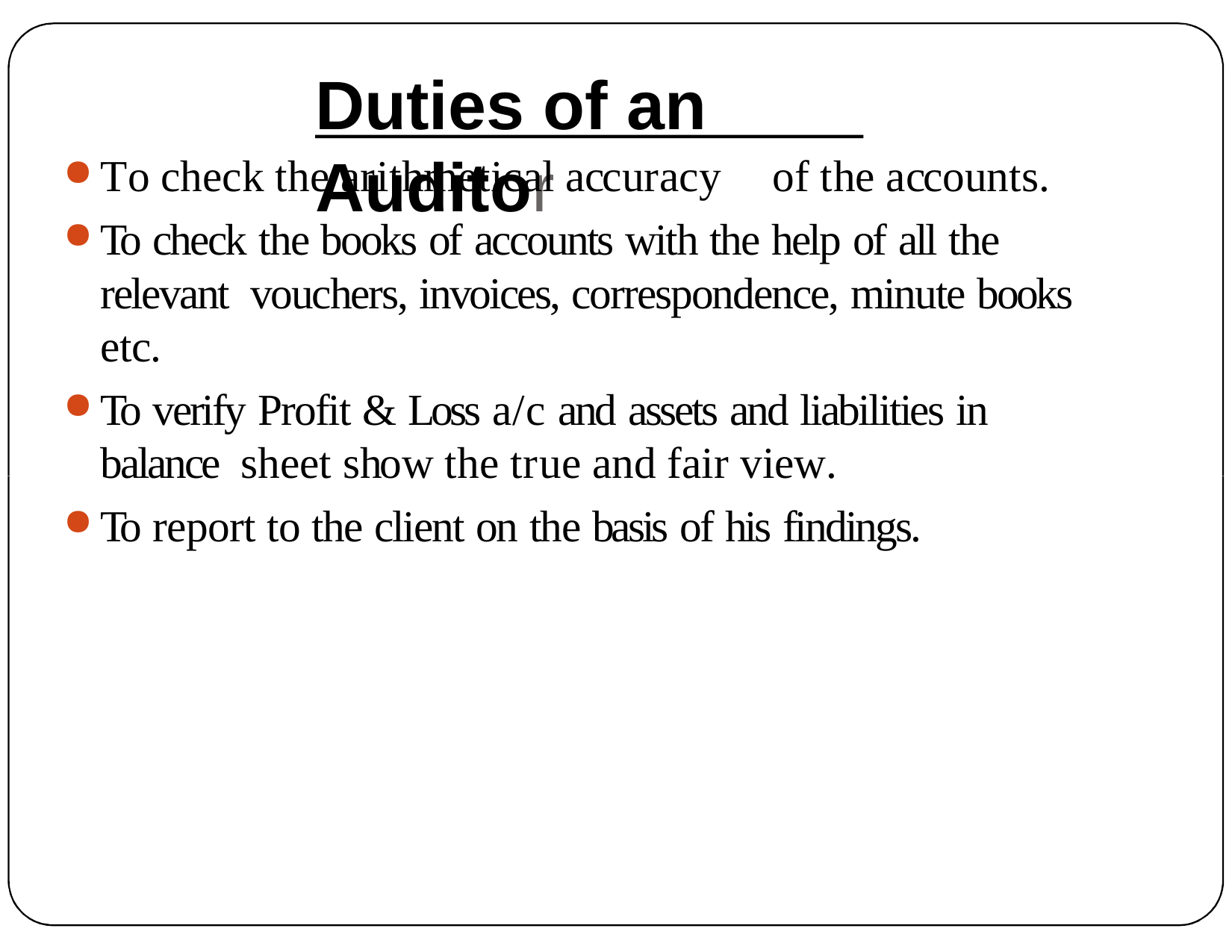

# Duties of an Auditor

To check the arithmetical accuracy	of the accounts.
To check the books of accounts with the help of all the relevant  vouchers, invoices, correspondence, minute books etc.
To verify Profit & Loss a/c and assets and liabilities in balance  sheet show the true and fair view.
To report to the client on the basis of his findings.

5